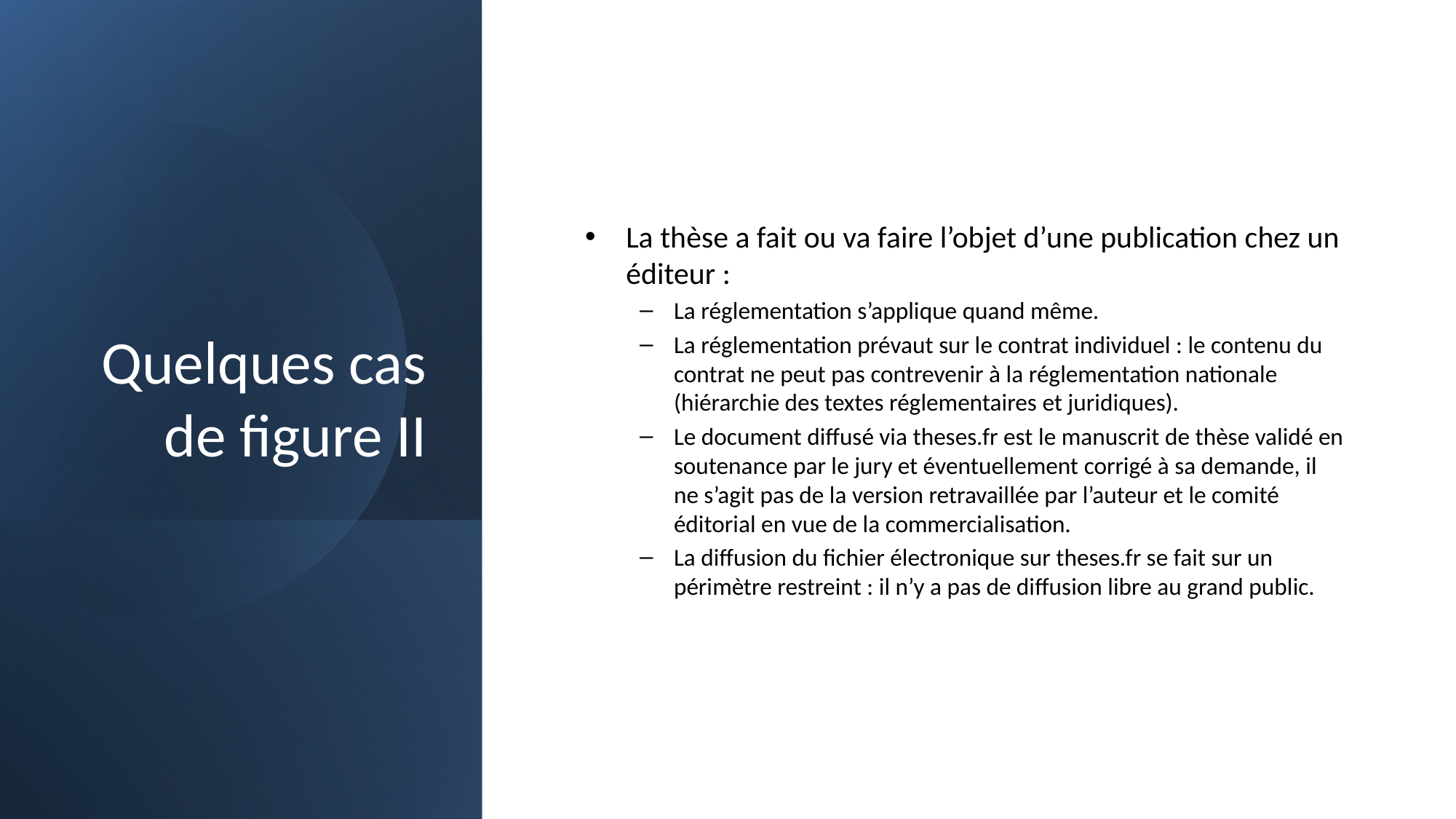

# Quelques cas de figure II
La thèse a fait ou va faire l’objet d’une publication chez un éditeur :
La réglementation s’applique quand même.
La réglementation prévaut sur le contrat individuel : le contenu du contrat ne peut pas contrevenir à la réglementation nationale (hiérarchie des textes réglementaires et juridiques).
Le document diffusé via theses.fr est le manuscrit de thèse validé en soutenance par le jury et éventuellement corrigé à sa demande, il ne s’agit pas de la version retravaillée par l’auteur et le comité éditorial en vue de la commercialisation.
La diffusion du fichier électronique sur theses.fr se fait sur un périmètre restreint : il n’y a pas de diffusion libre au grand public.